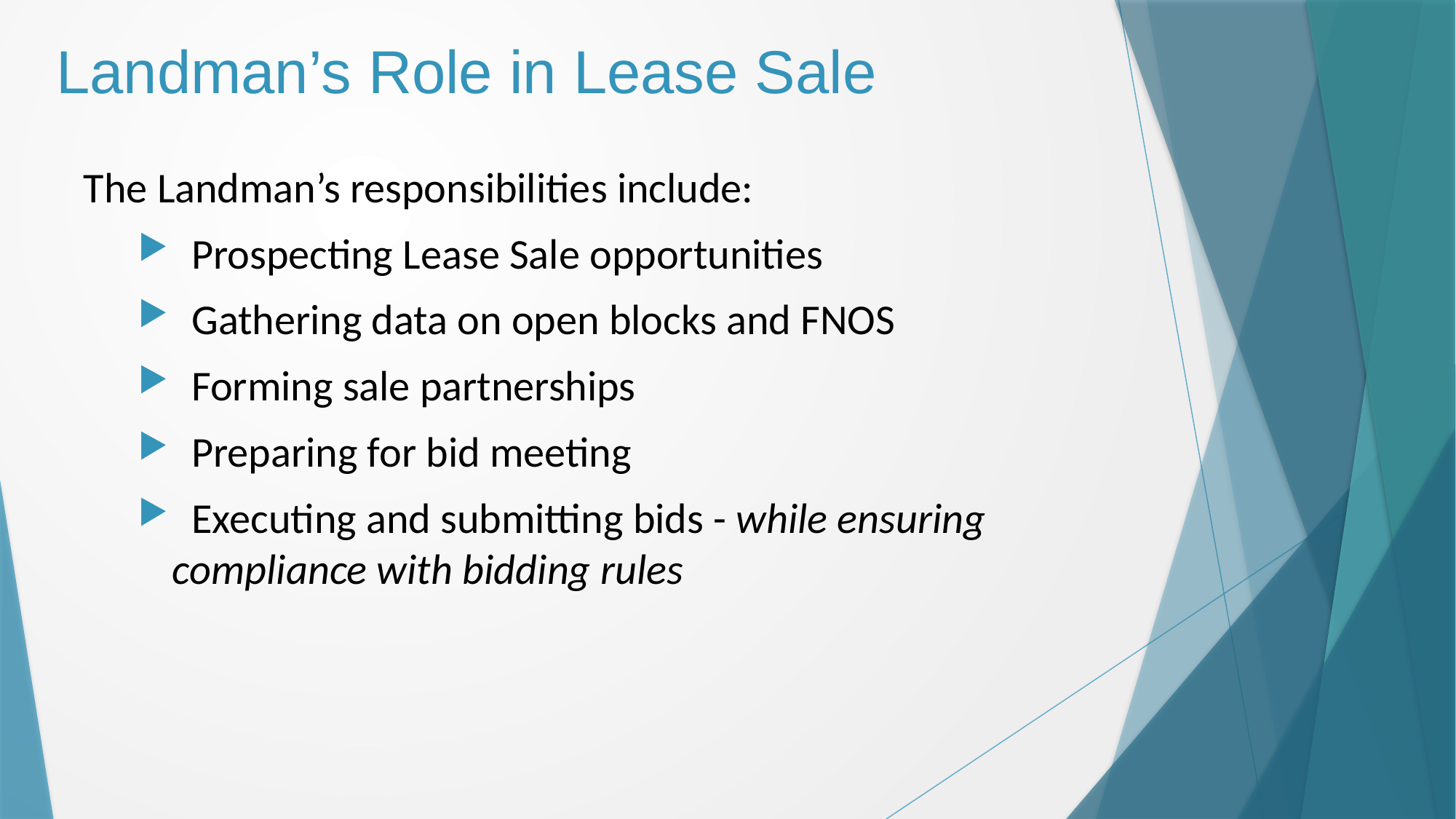

# Landman’s Role in Lease Sale
The Landman’s responsibilities include:
  Prospecting Lease Sale opportunities
  Gathering data on open blocks and FNOS
  Forming sale partnerships
  Preparing for bid meeting
  Executing and submitting bids - while ensuring compliance with bidding rules